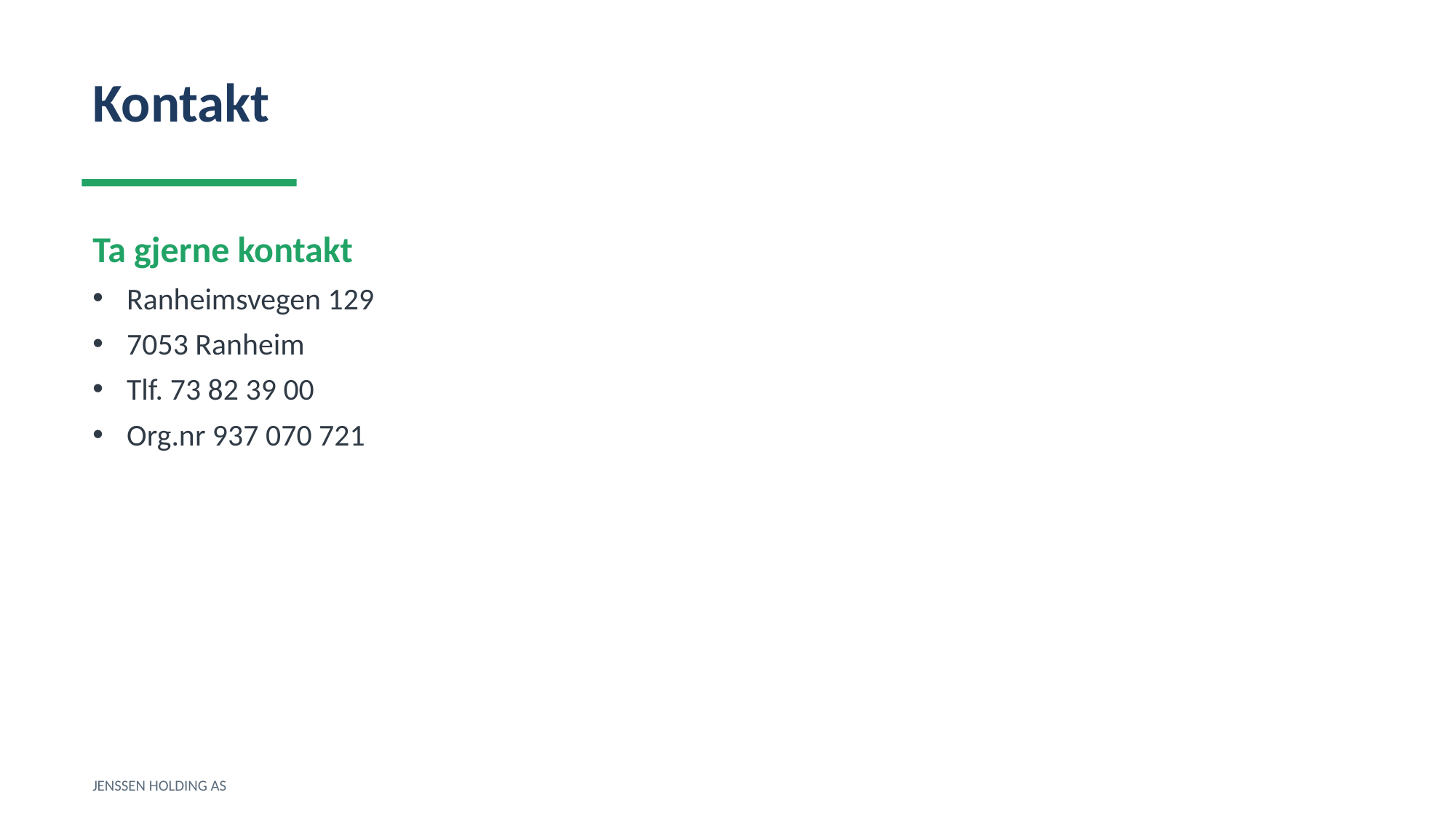

Kontakt

Ta gjerne kontakt
Ranheimsvegen 129
7053 Ranheim
Tlf. 73 82 39 00
Org.nr 937 070 721
JENSSEN HOLDING AS